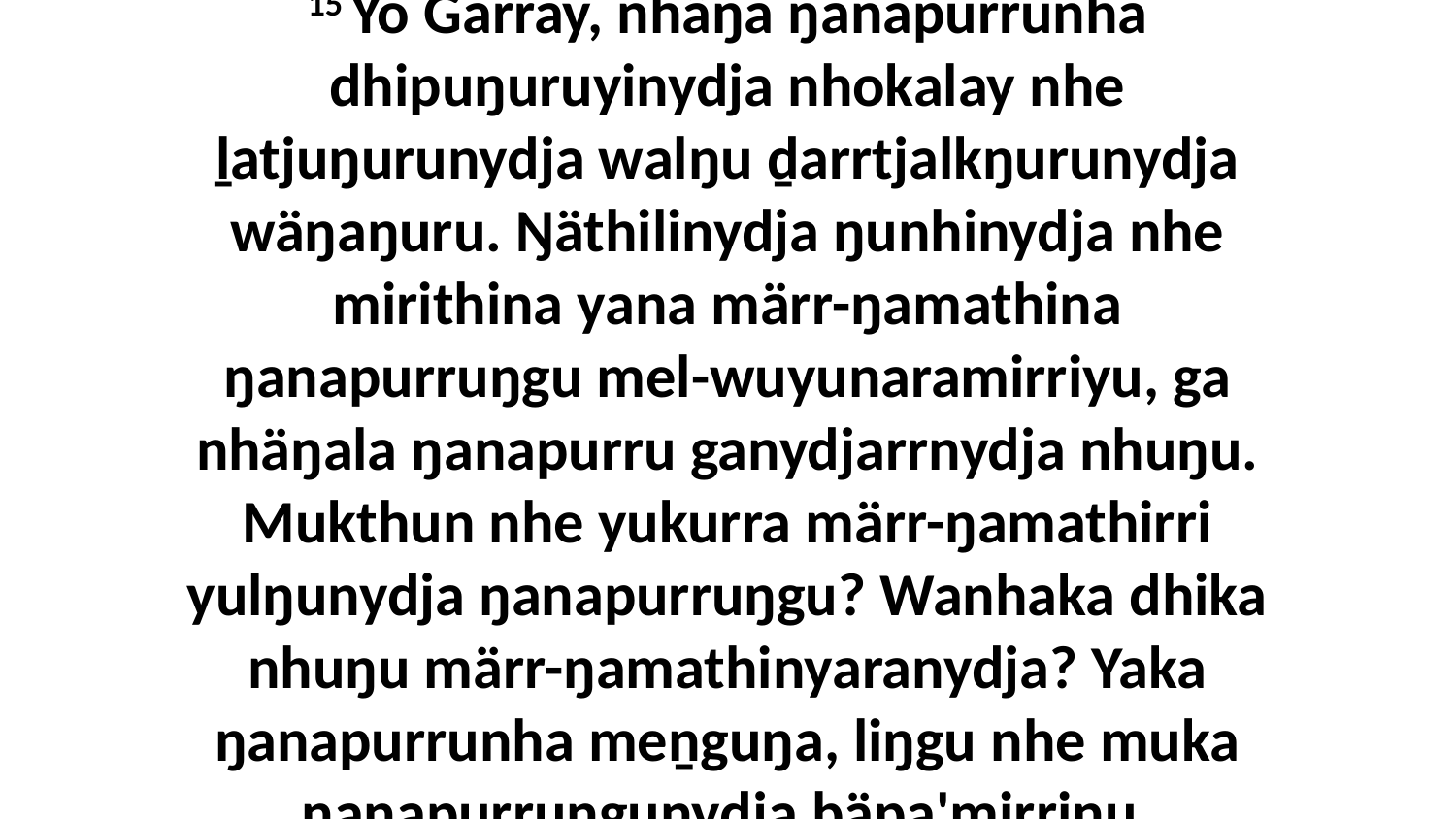

15 Yo Garray, nhäŋa ŋanapurrunha dhipuŋuruyinydja nhokalay nhe ḻatjuŋurunydja walŋu ḏarrtjalkŋurunydja wäŋaŋuru. Ŋäthilinydja ŋunhinydja nhe mirithina yana märr-ŋamathina ŋanapurruŋgu mel-wuyunaramirriyu, ga nhäŋala ŋanapurru ganydjarrnydja nhuŋu. Mukthun nhe yukurra märr-ŋamathirri yulŋunydja ŋanapurruŋgu? Wanhaka dhika nhuŋu märr-ŋamathinyaranydja? Yaka ŋanapurrunha meṉguŋa, liŋgu nhe muka ŋanapurruŋgunydja bäpa'mirriŋu.